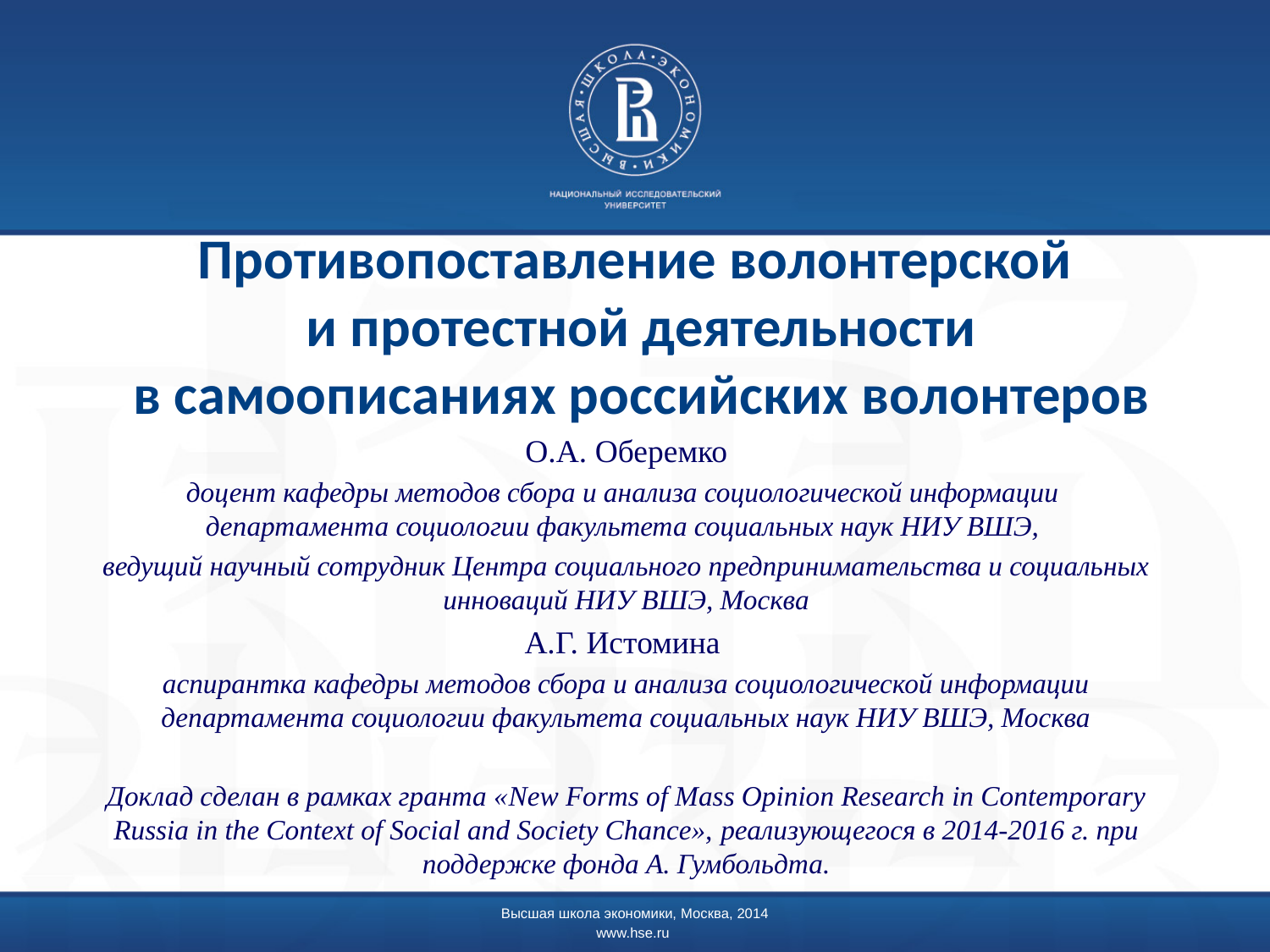

# Противопоставление волонтерской и протестной деятельности в самоописаниях российских волонтеров
О.А. Оберемко
доцент кафедры методов сбора и анализа социологической информации
департамента социологии факультета социальных наук НИУ ВШЭ,
ведущий научный сотрудник Центра социального предпринимательства и социальных инноваций НИУ ВШЭ, Москва
А.Г. Истомина
аспирантка кафедры методов сбора и анализа социологической информации департамента социологии факультета социальных наук НИУ ВШЭ, Москва

Доклад сделан в рамках гранта «New Forms of Mass Opinion Research in Contemporary Russia in the Context of Social and Society Chance», реализующегося в 2014-2016 г. при поддержке фонда А. Гумбольдта.
Высшая школа экономики, Москва, 2014
www.hse.ru